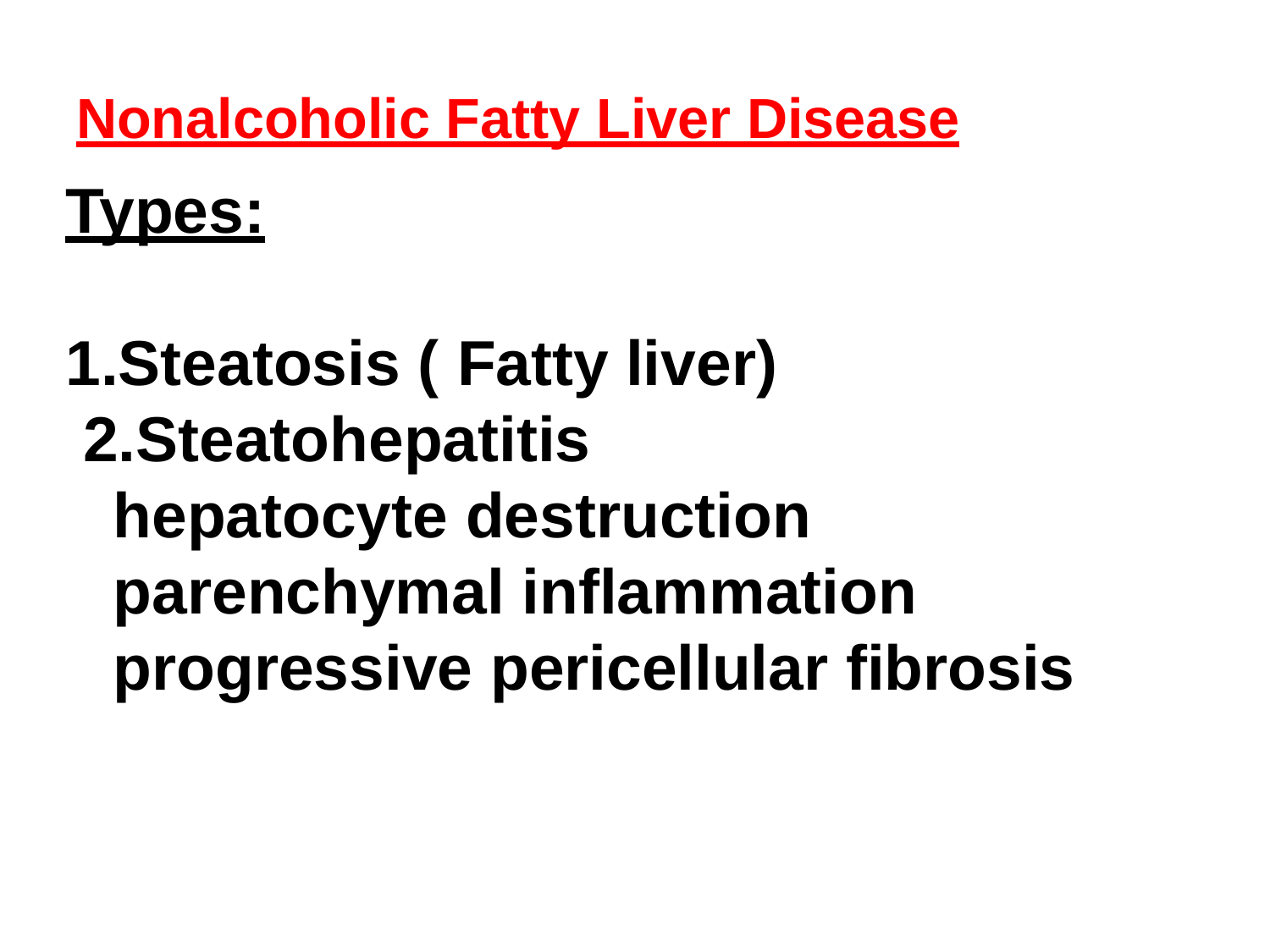

Nonalcoholic Fatty Liver Disease
# Types:
1.Steatosis ( Fatty liver)  2.Steatohepatitis
hepatocyte destruction  parenchymal inflammation  progressive pericellular fibrosis